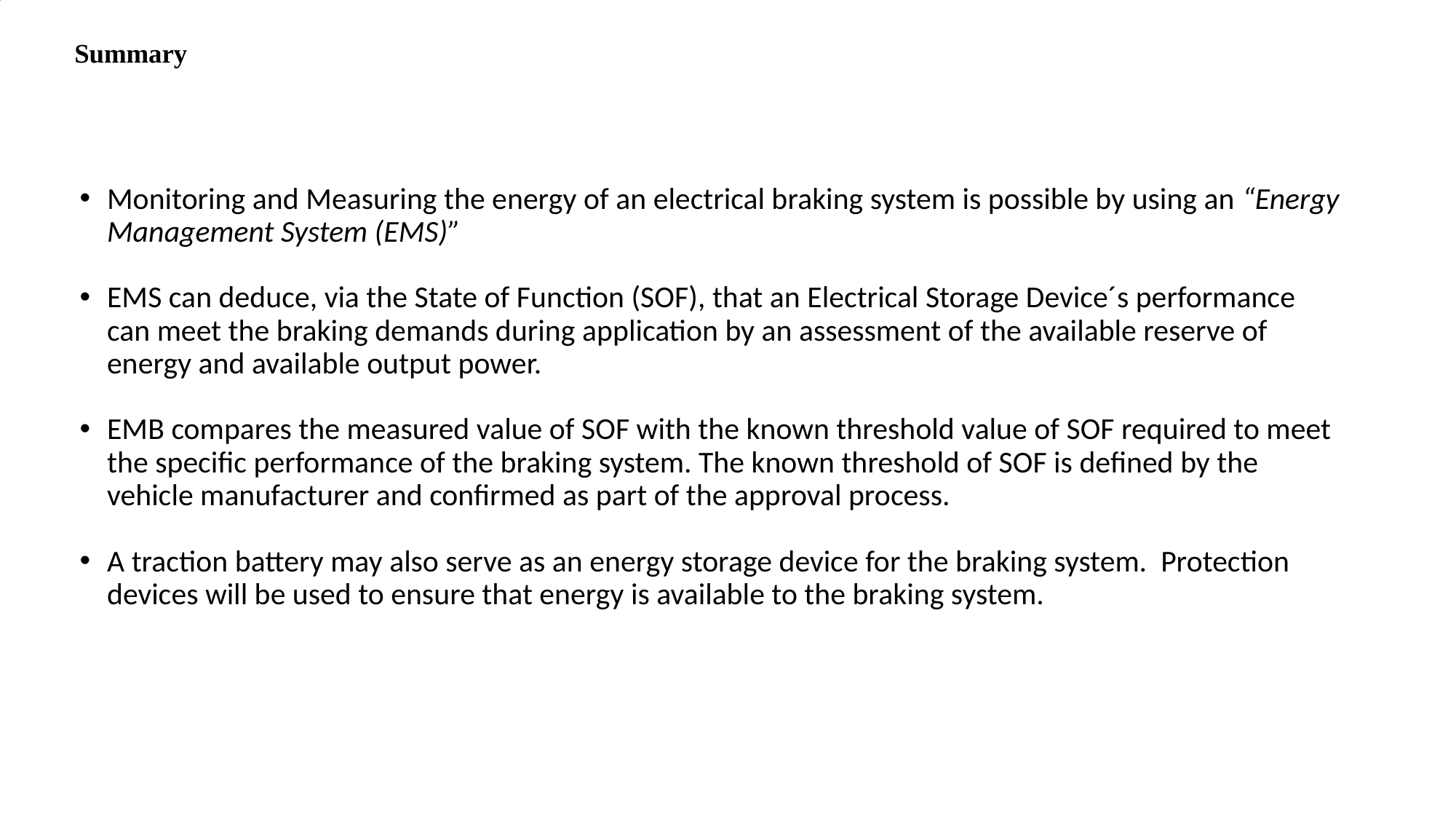

# Summary
Monitoring and Measuring the energy of an electrical braking system is possible by using an “Energy Management System (EMS)”
EMS can deduce, via the State of Function (SOF), that an Electrical Storage Device´s performance can meet the braking demands during application by an assessment of the available reserve of energy and available output power.
EMB compares the measured value of SOF with the known threshold value of SOF required to meet the specific performance of the braking system. The known threshold of SOF is defined by the vehicle manufacturer and confirmed as part of the approval process.
A traction battery may also serve as an energy storage device for the braking system.  Protection devices will be used to ensure that energy is available to the braking system.

September 22, 2023
Heiner Hunold © Continental AG
13